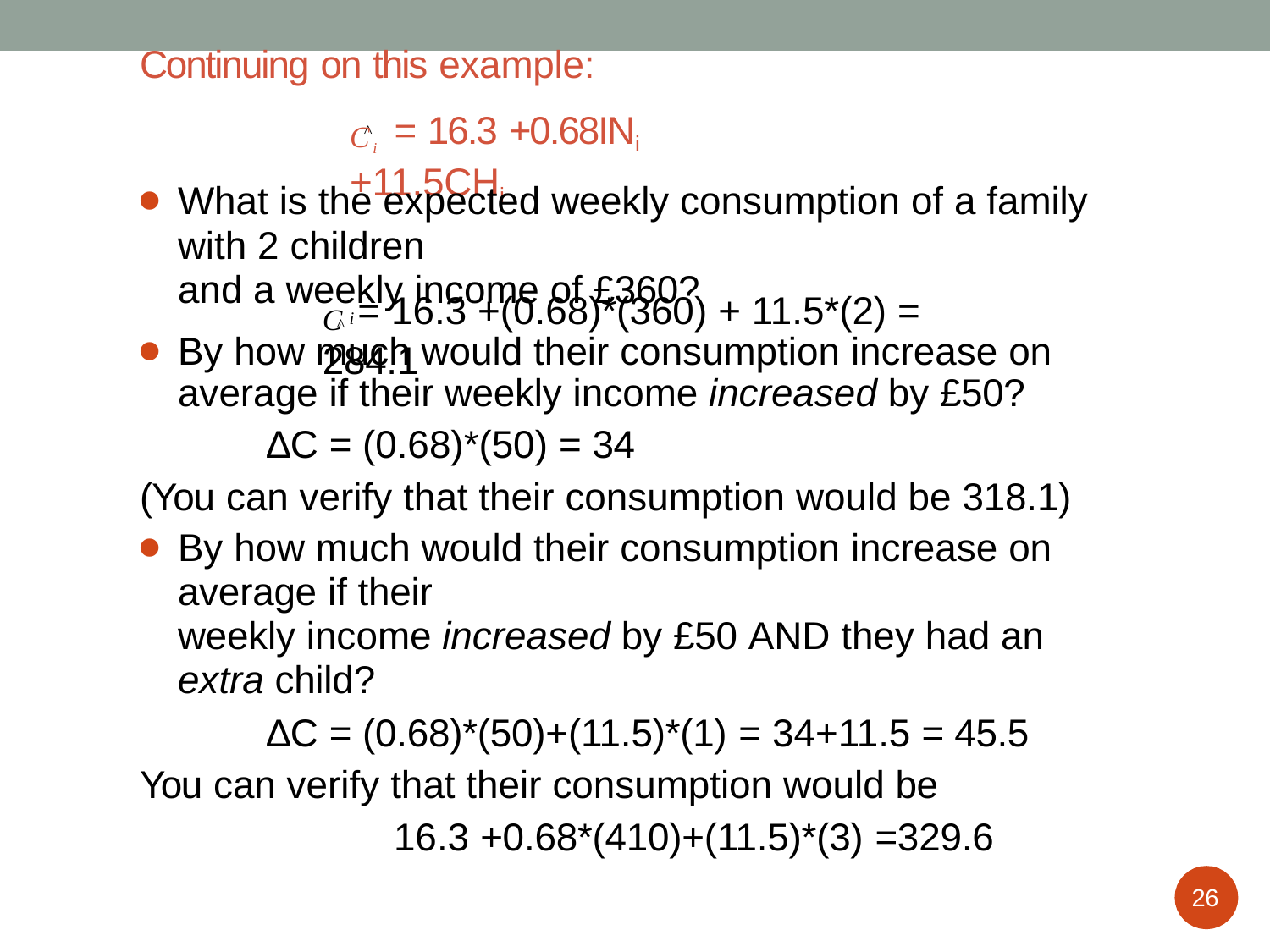

# Continuing on this example:
Ci = 16.3 +0.68INi +11.5CHi
^
What is the expected weekly consumption of a family with 2 children
and a weekly income of £360?
^
C = 16.3 +(0.68)*(360) + 11.5*(2) = 284.1
i
By how much would their consumption increase on average if their weekly income increased by £50?
∆C = (0.68)*(50) = 34
(You can verify that their consumption would be 318.1)
By how much would their consumption increase on average if their
weekly income increased by £50 AND they had an extra child?
∆C = (0.68)*(50)+(11.5)*(1) = 34+11.5 = 45.5
You can verify that their consumption would be
16.3 +0.68*(410)+(11.5)*(3) =329.6

26